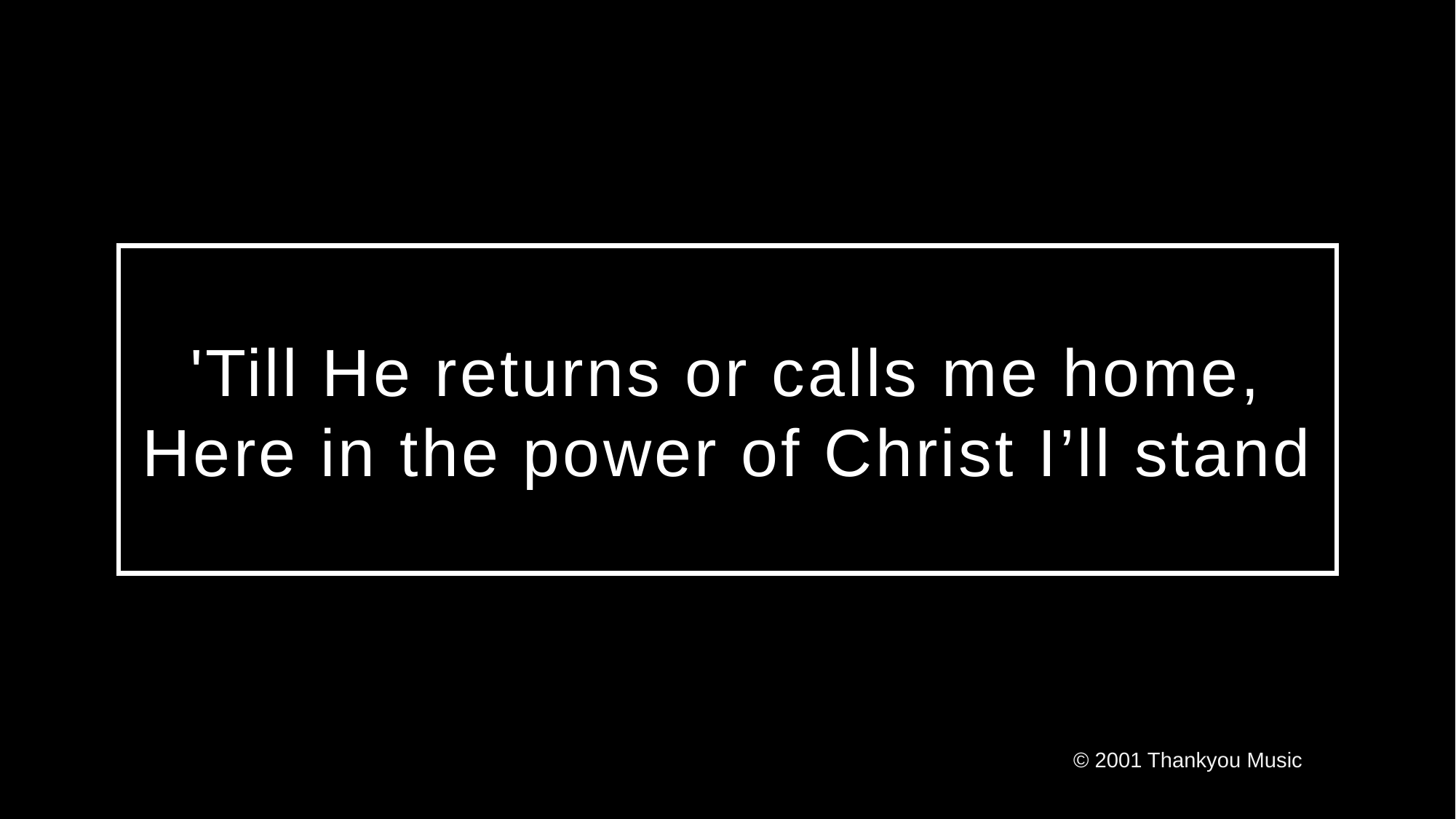

# 'Till He returns or calls me home, Here in the power of Christ I’ll stand
© 2001 Thankyou Music